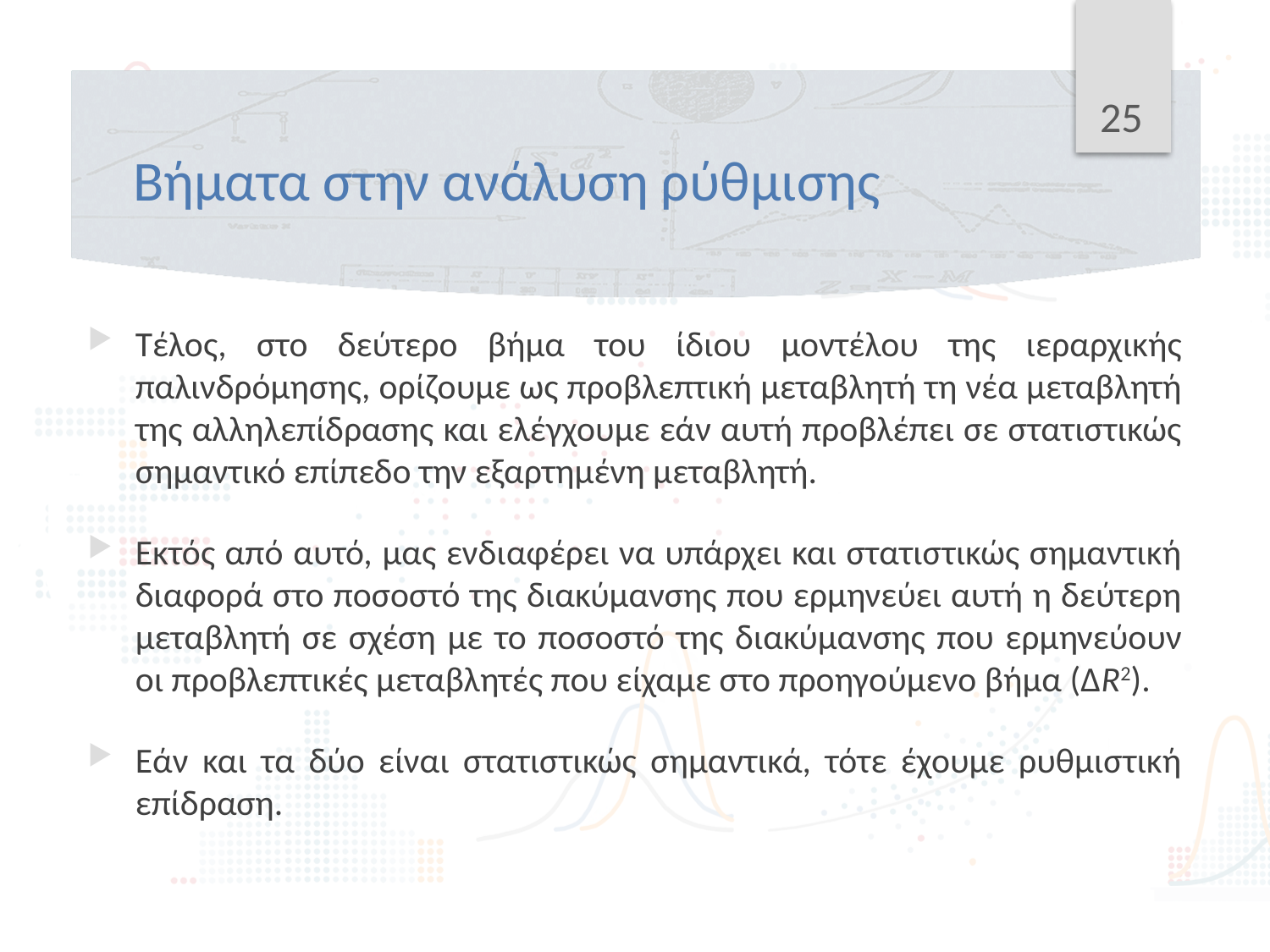

25
# Βήματα στην ανάλυση ρύθμισης
Τέλος, στο δεύτερο βήμα του ίδιου μοντέλου της ιεραρχικής παλινδρόμησης, ορίζουμε ως προβλεπτική μεταβλητή τη νέα μεταβλητή της αλληλεπίδρασης και ελέγχουμε εάν αυτή προβλέπει σε στατιστικώς σημαντικό επίπεδο την εξαρτημένη μεταβλητή.
Εκτός από αυτό, μας ενδιαφέρει να υπάρχει και στατιστικώς σημαντική διαφορά στο ποσοστό της διακύμανσης που ερμηνεύει αυτή η δεύτερη μεταβλητή σε σχέση με το ποσοστό της διακύμανσης που ερμηνεύουν οι προβλεπτικές μεταβλητές που είχαμε στο προηγούμενο βήμα (ΔR2).
Εάν και τα δύο είναι στατιστικώς σημαντικά, τότε έχουμε ρυθμιστική επίδραση.